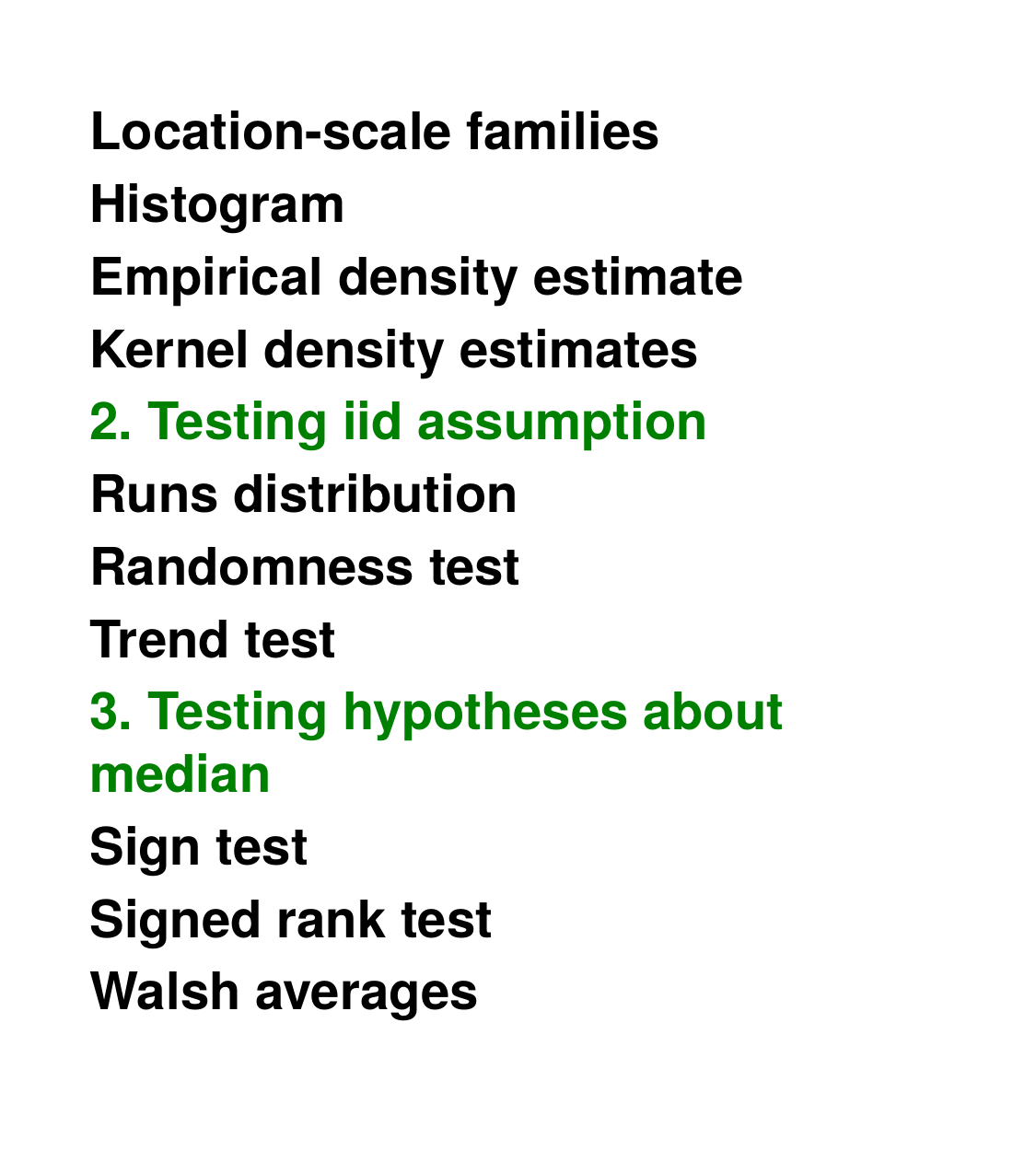

Location-scale families
Histogram
Empirical density estimate
Kernel density estimates
2. Testing iid assumption
Runs distribution
Randomness test
Trend test
3. Testing hypotheses about 	median
Sign test
Signed rank test
Walsh averages